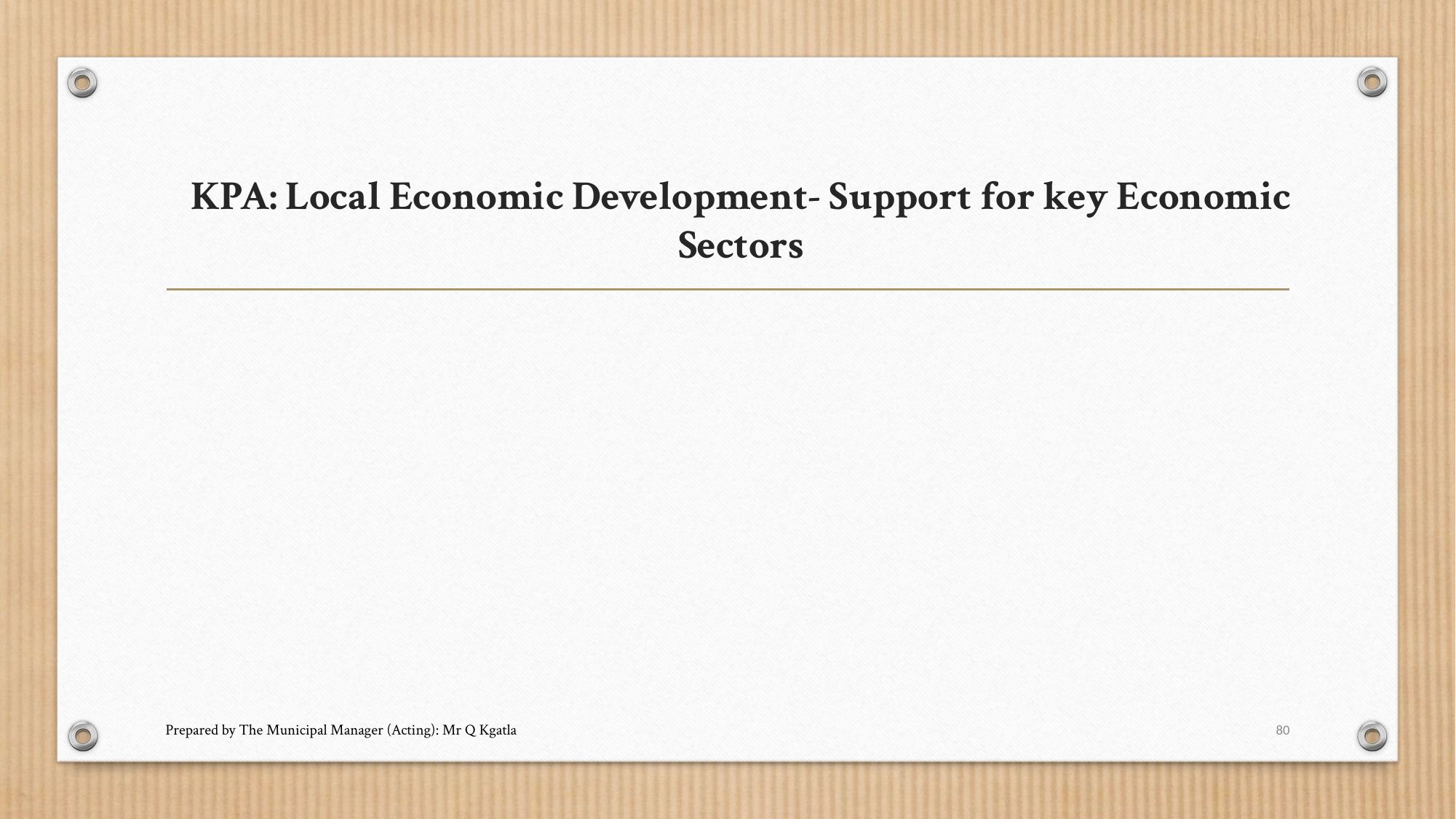

KPA: Local Economic Development- Support for key Economic Sectors
Prepared by The Municipal Manager (Acting): Mr Q Kgatla
80